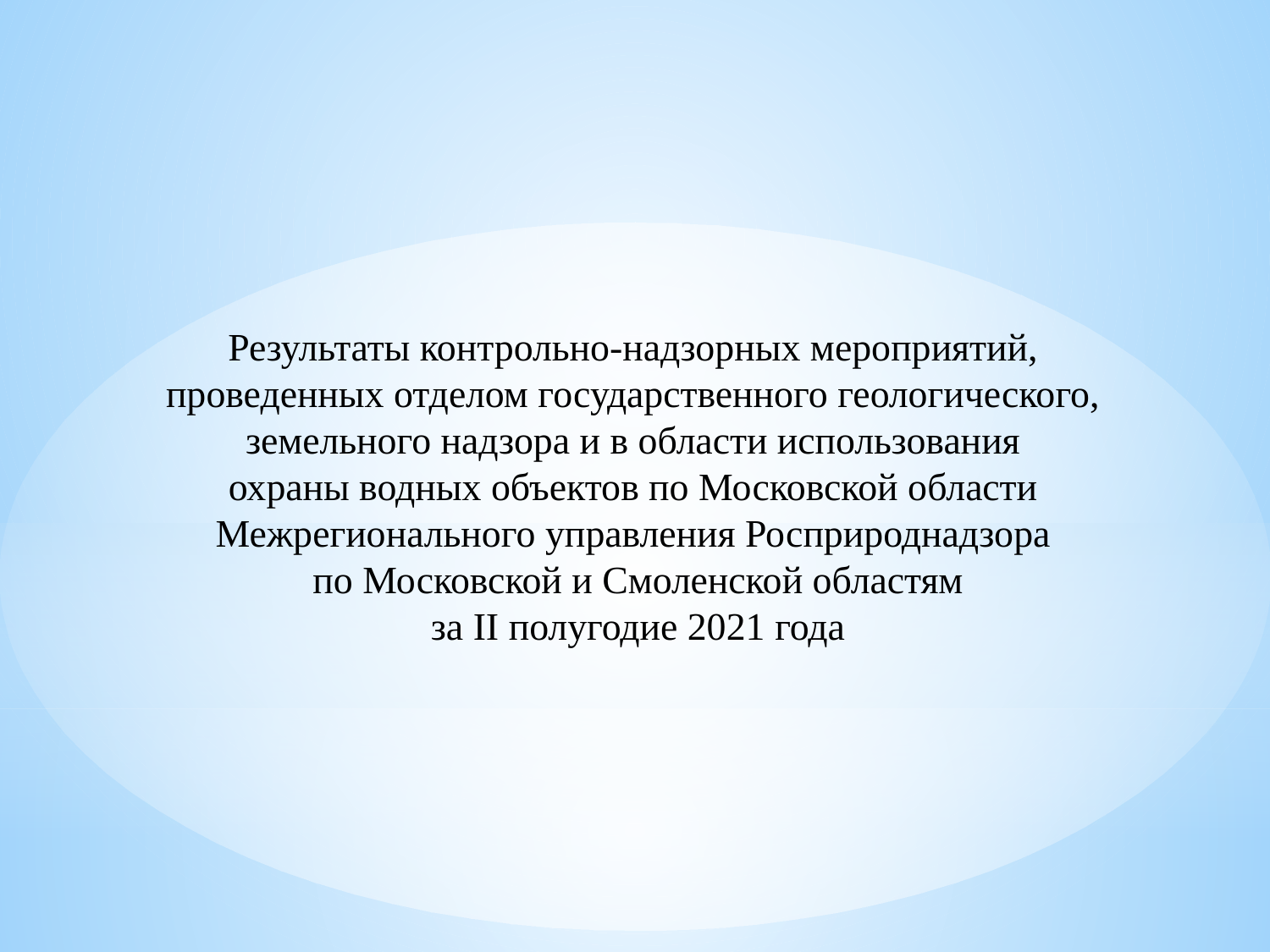

Результаты контрольно-надзорных мероприятий,
проведенных отделом государственного геологического,
земельного надзора и в области использования
охраны водных объектов по Московской области
Межрегионального управления Росприроднадзора
по Московской и Смоленской областям
за II полугодие 2021 года